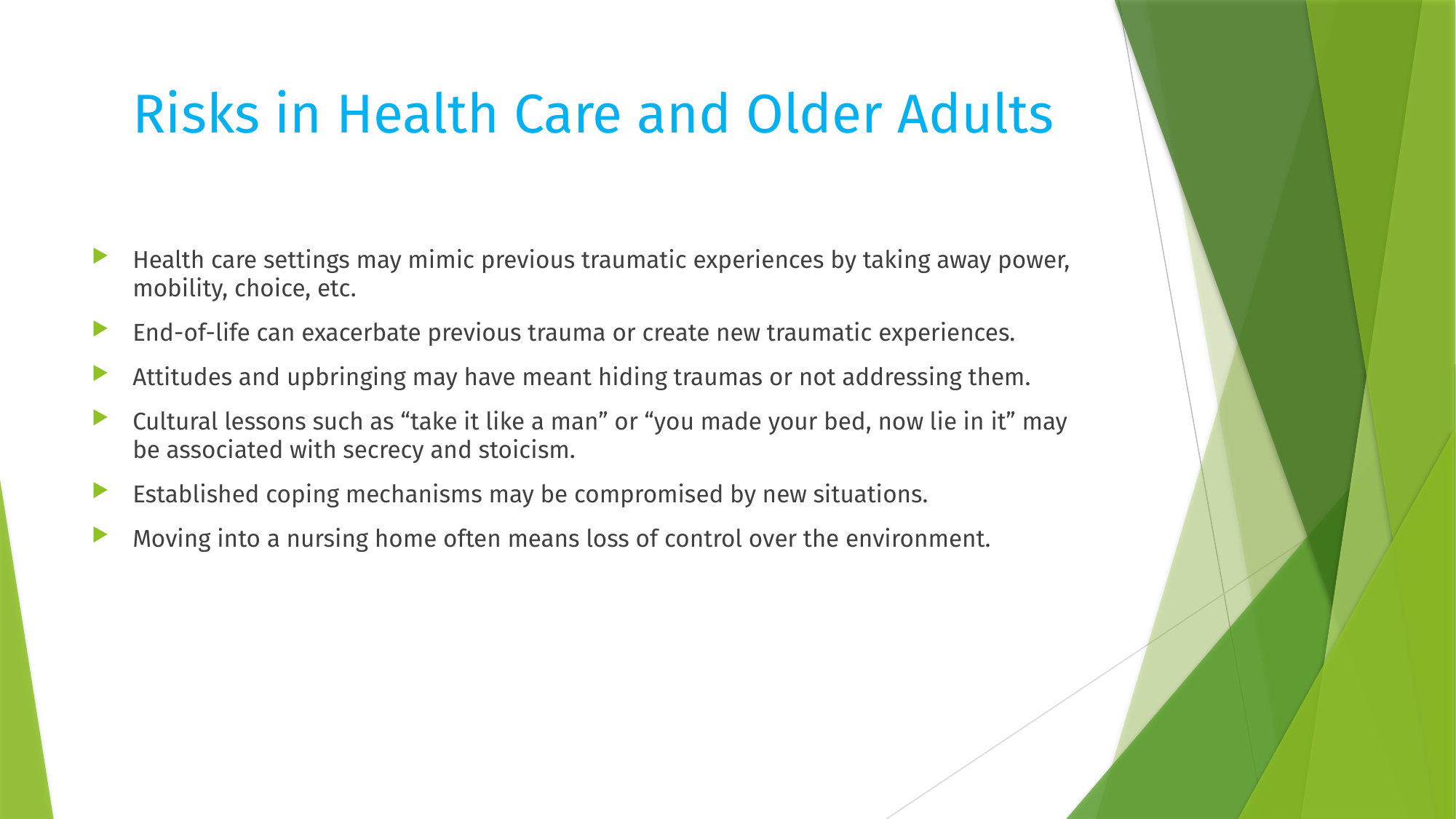

# Risks in Health Care and Older Adults

Health care settings may mimic previous traumatic experiences by taking away power, mobility, choice, etc.
End-of-life can exacerbate previous trauma or create new traumatic experiences.
Attitudes and upbringing may have meant hiding traumas or not addressing them.
Cultural lessons such as “take it like a man” or “you made your bed, now lie in it” may be associated with secrecy and stoicism.
Established coping mechanisms may be compromised by new situations.
Moving into a nursing home often means loss of control over the environment.